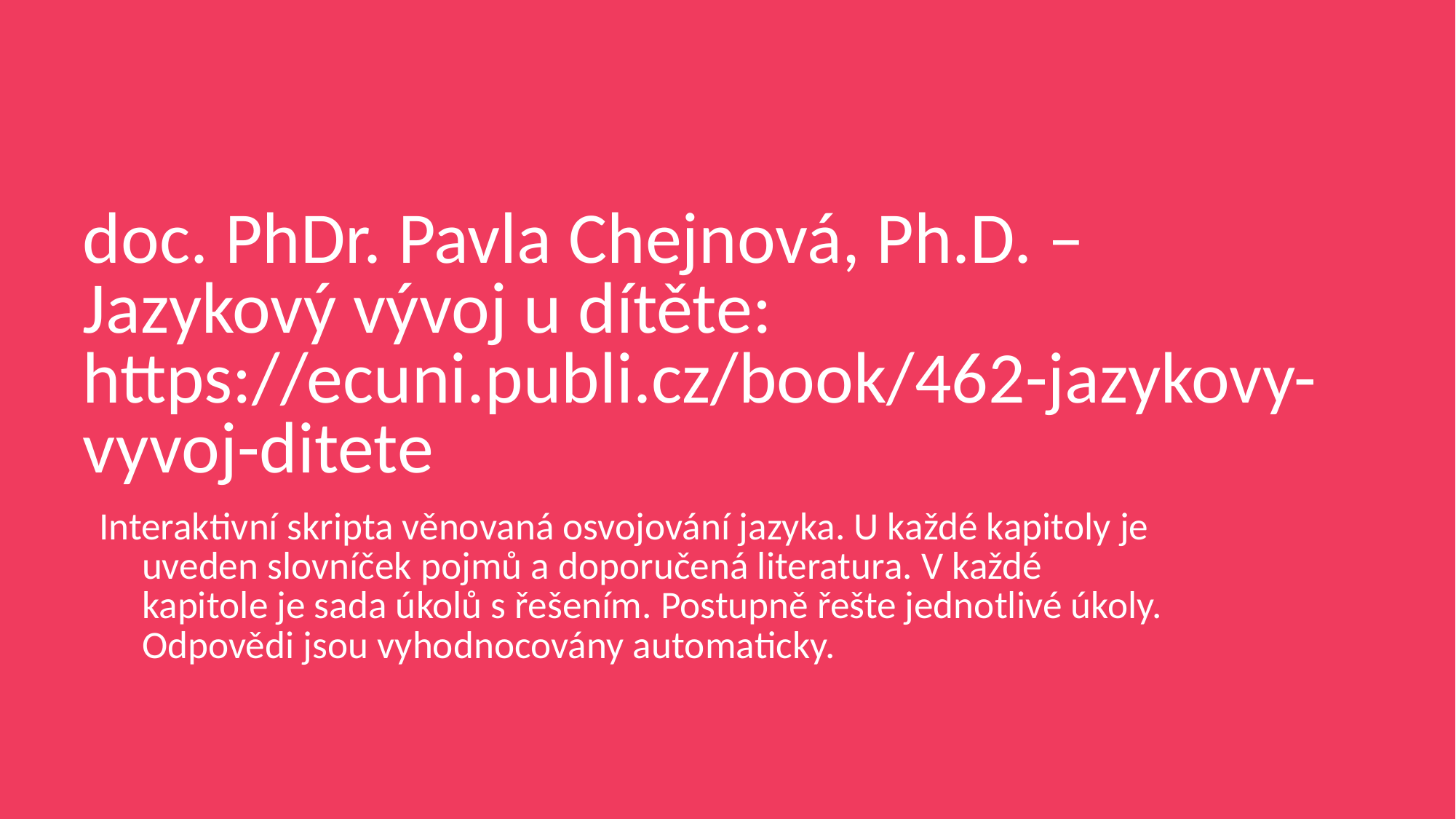

# doc. PhDr. Pavla Chejnová, Ph.D. –  Jazykový vývoj u dítěte:  https://ecuni.publi.cz/book/462-jazykovy-vyvoj-ditete
Interaktivní skripta věnovaná osvojování jazyka. U každé kapitoly je uveden slovníček pojmů a doporučená literatura. V každé kapitole je sada úkolů s řešením. Postupně řešte jednotlivé úkoly. Odpovědi jsou vyhodnocovány automaticky.